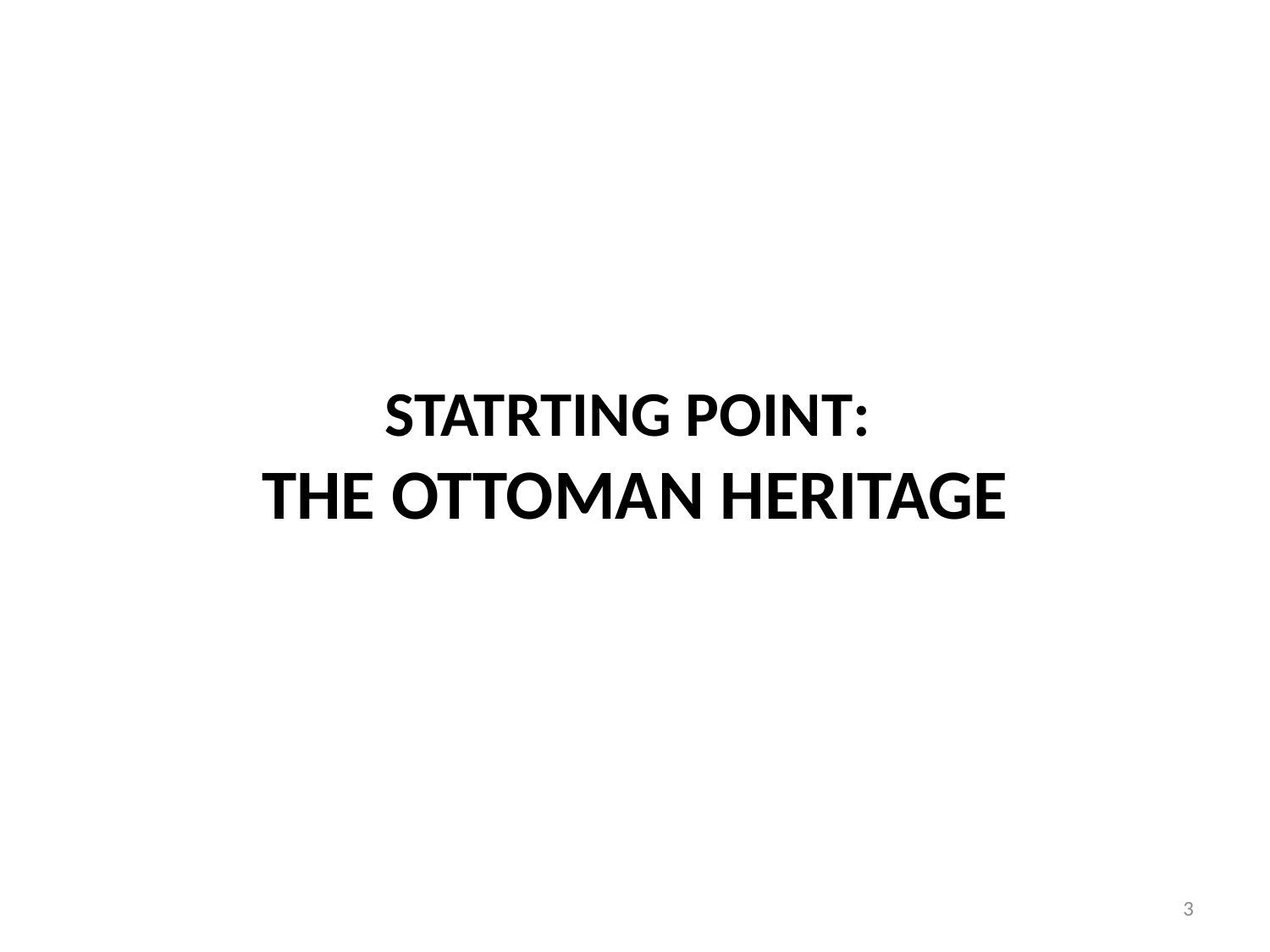

# STATRTING POINT: THE OTTOMAN HERITAGE
3